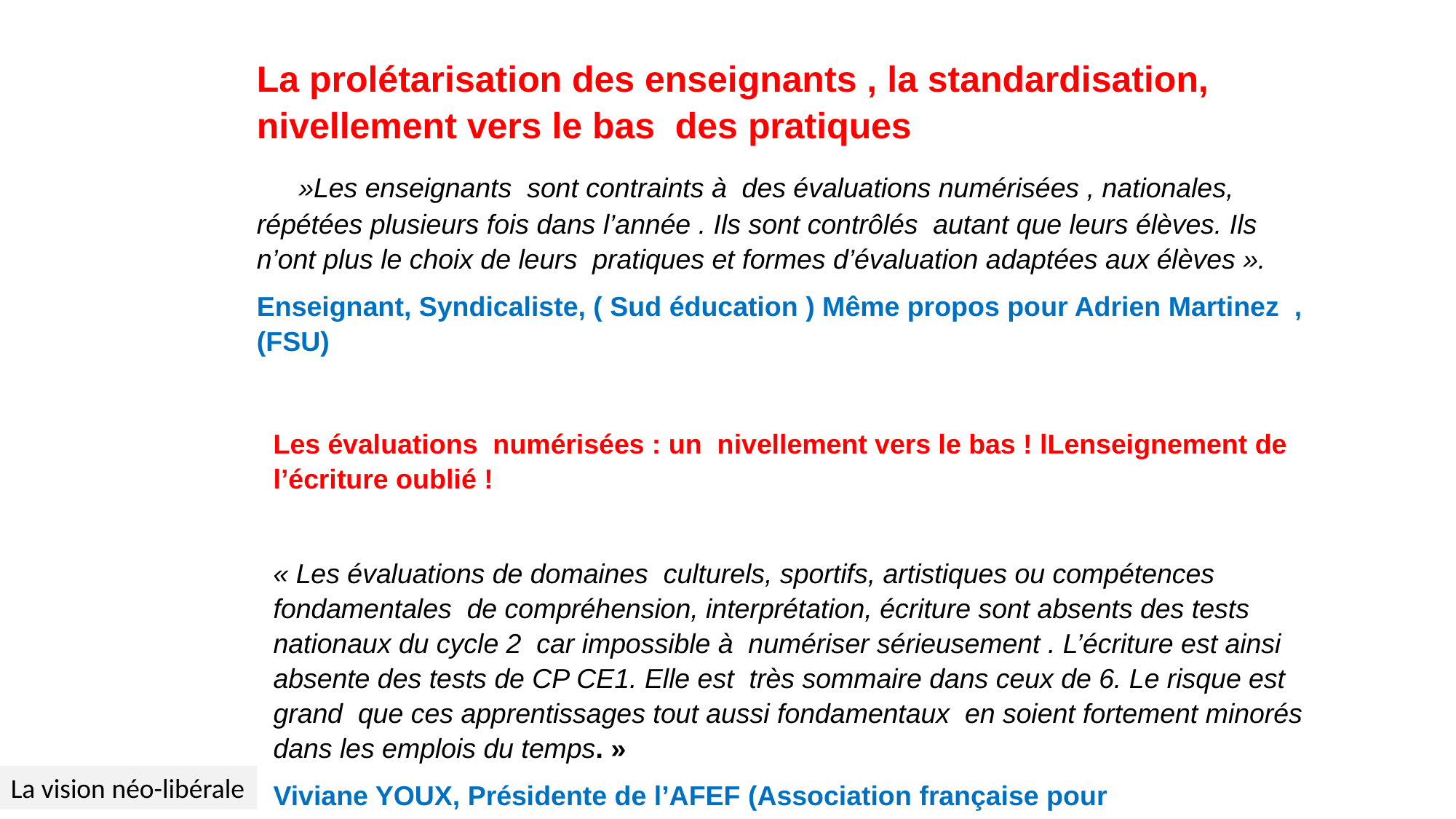

La prolétarisation des enseignants , la standardisation, nivellement vers le bas  des pratiques
     »Les enseignants  sont contraints à  des évaluations numérisées , nationales, répétées plusieurs fois dans l’année . Ils sont contrôlés  autant que leurs élèves. Ils n’ont plus le choix de leurs  pratiques et formes d’évaluation adaptées aux élèves ».
Enseignant, Syndicaliste, ( Sud éducation ) Même propos pour Adrien Martinez  , (FSU)
Les évaluations  numérisées : un  nivellement vers le bas ! lLenseignement de l’écriture oublié !

« Les évaluations de domaines  culturels, sportifs, artistiques ou compétences fondamentales  de compréhension, interprétation, écriture sont absents des tests nationaux du cycle 2  car impossible à  numériser sérieusement . L’écriture est ainsi absente des tests de CP CE1. Elle est  très sommaire dans ceux de 6. Le risque est grand  que ces apprentissages tout aussi fondamentaux  en soient fortement minorés dans les emplois du temps. »
Viviane YOUX, Présidente de l’AFEF (Association française pour l’enseignement du français ) Sommet alter numérique de Poitiers
La vision néo-libérale